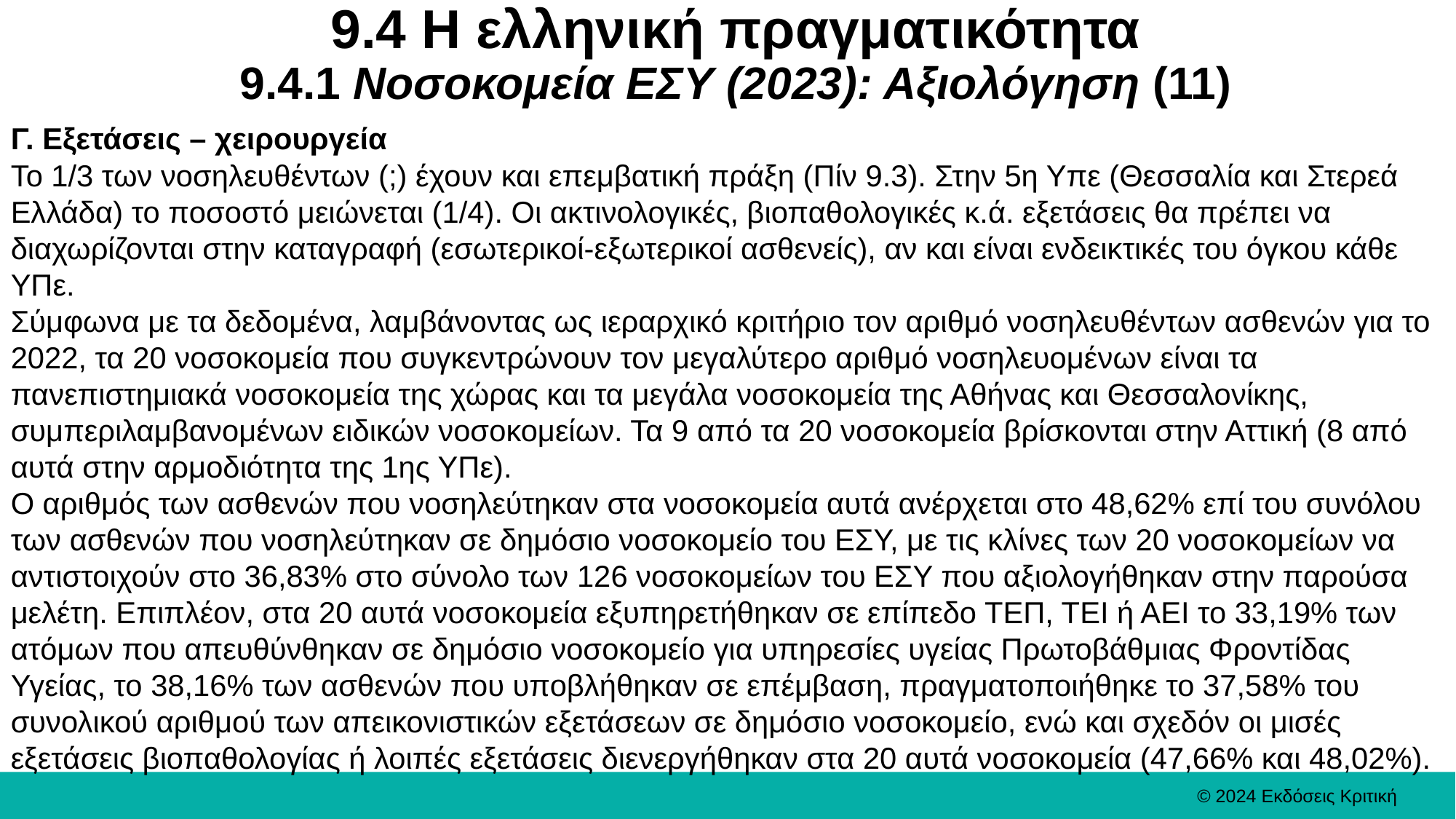

# 9.4 Η ελληνική πραγματικότητα 9.4.1 Νοσοκομεία ΕΣΥ (2023): Αξιολόγηση (11)
Γ. Εξετάσεις – χειρουργεία
Το 1/3 των νοσηλευθέντων (;) έχουν και επεμβατική πράξη (Πίν 9.3). Στην 5η Υπε (Θεσσαλία και Στερεά Ελλάδα) το ποσοστό μειώνεται (1/4). Οι ακτινολογικές, βιοπαθολογικές κ.ά. εξετάσεις θα πρέπει να διαχωρίζονται στην καταγραφή (εσωτερικοί-εξωτερικοί ασθενείς), αν και είναι ενδεικτικές του όγκου κάθε ΥΠε.
Σύμφωνα με τα δεδομένα, λαμβάνοντας ως ιεραρχικό κριτήριο τον αριθμό νοσηλευθέντων ασθενών για το 2022, τα 20 νοσοκομεία που συγκεντρώνουν τον μεγαλύτερο αριθμό νοσηλευομένων είναι τα πανεπιστημιακά νοσοκομεία της χώρας και τα μεγάλα νοσοκομεία της Αθήνας και Θεσσαλονίκης, συμπεριλαμβανομένων ειδικών νοσοκομείων. Τα 9 από τα 20 νοσοκομεία βρίσκονται στην Αττική (8 από αυτά στην αρμοδιότητα της 1ης ΥΠε).
Ο αριθμός των ασθενών που νοσηλεύτηκαν στα νοσοκομεία αυτά ανέρχεται στο 48,62% επί του συνόλου των ασθενών που νοσηλεύτηκαν σε δημόσιο νοσοκομείο του ΕΣΥ, με τις κλίνες των 20 νοσοκομείων να αντιστοιχούν στο 36,83% στο σύνολο των 126 νοσοκομείων του ΕΣΥ που αξιολογήθηκαν στην παρούσα μελέτη. Επιπλέον, στα 20 αυτά νοσοκομεία εξυπηρετήθηκαν σε επίπεδο ΤΕΠ, ΤΕΙ ή ΑΕΙ το 33,19% των ατόμων που απευθύνθηκαν σε δημόσιο νοσοκομείο για υπηρεσίες υγείας Πρωτοβάθμιας Φροντίδας Υγείας, το 38,16% των ασθενών που υποβλήθηκαν σε επέμβαση, πραγματοποιήθηκε το 37,58% του συνολικού αριθμού των απεικονιστικών εξετάσεων σε δημόσιο νοσοκομείο, ενώ και σχεδόν οι μισές εξετάσεις βιοπαθολογίας ή λοιπές εξετάσεις διενεργήθηκαν στα 20 αυτά νοσοκομεία (47,66% και 48,02%).

© 2024 Εκδόσεις Κριτική